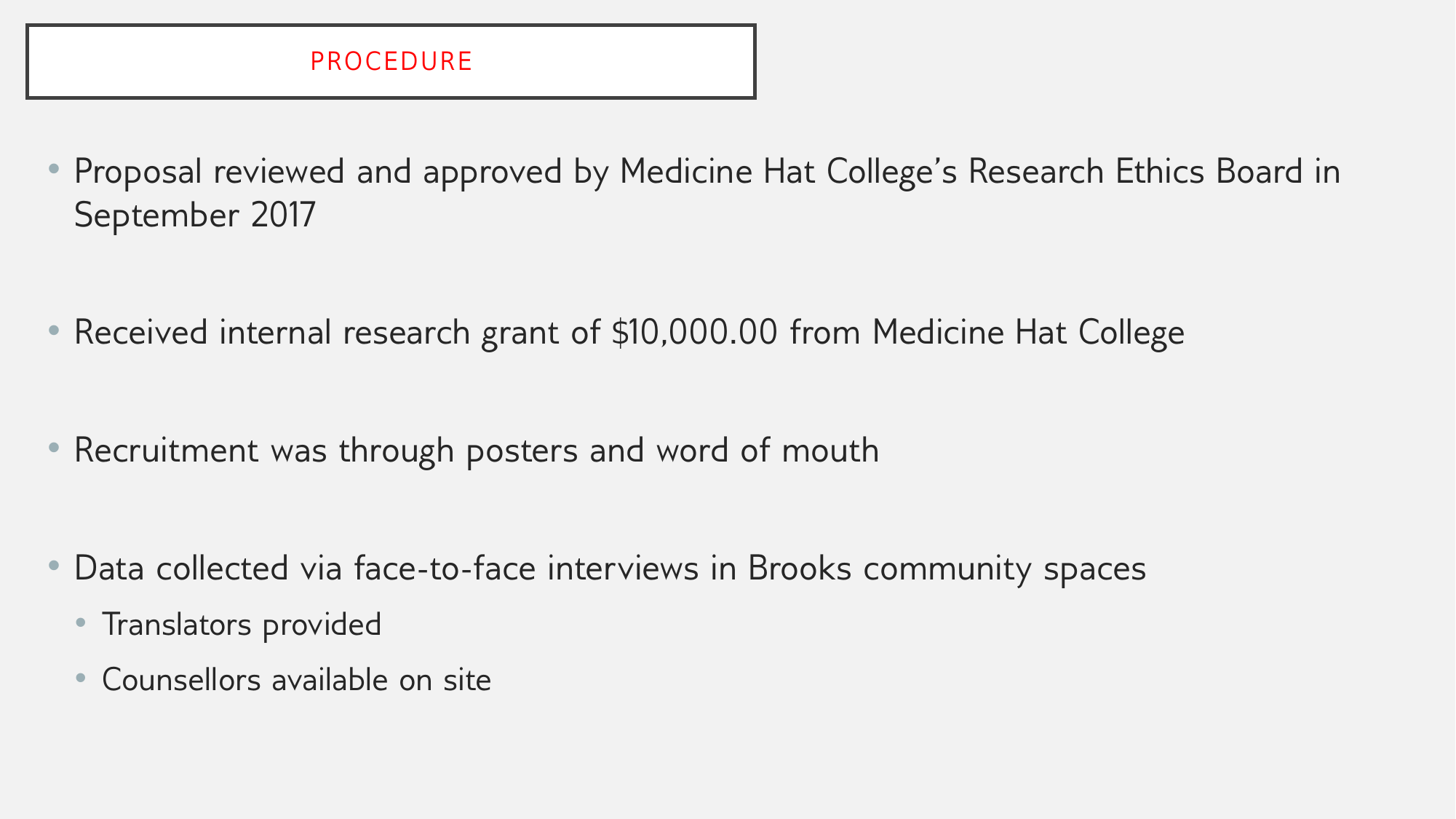

# Procedure
Proposal reviewed and approved by Medicine Hat College’s Research Ethics Board in September 2017

Received internal research grant of $10,000.00 from Medicine Hat College

Recruitment was through posters and word of mouth

Data collected via face-to-face interviews in Brooks community spaces
Translators provided
Counsellors available on site